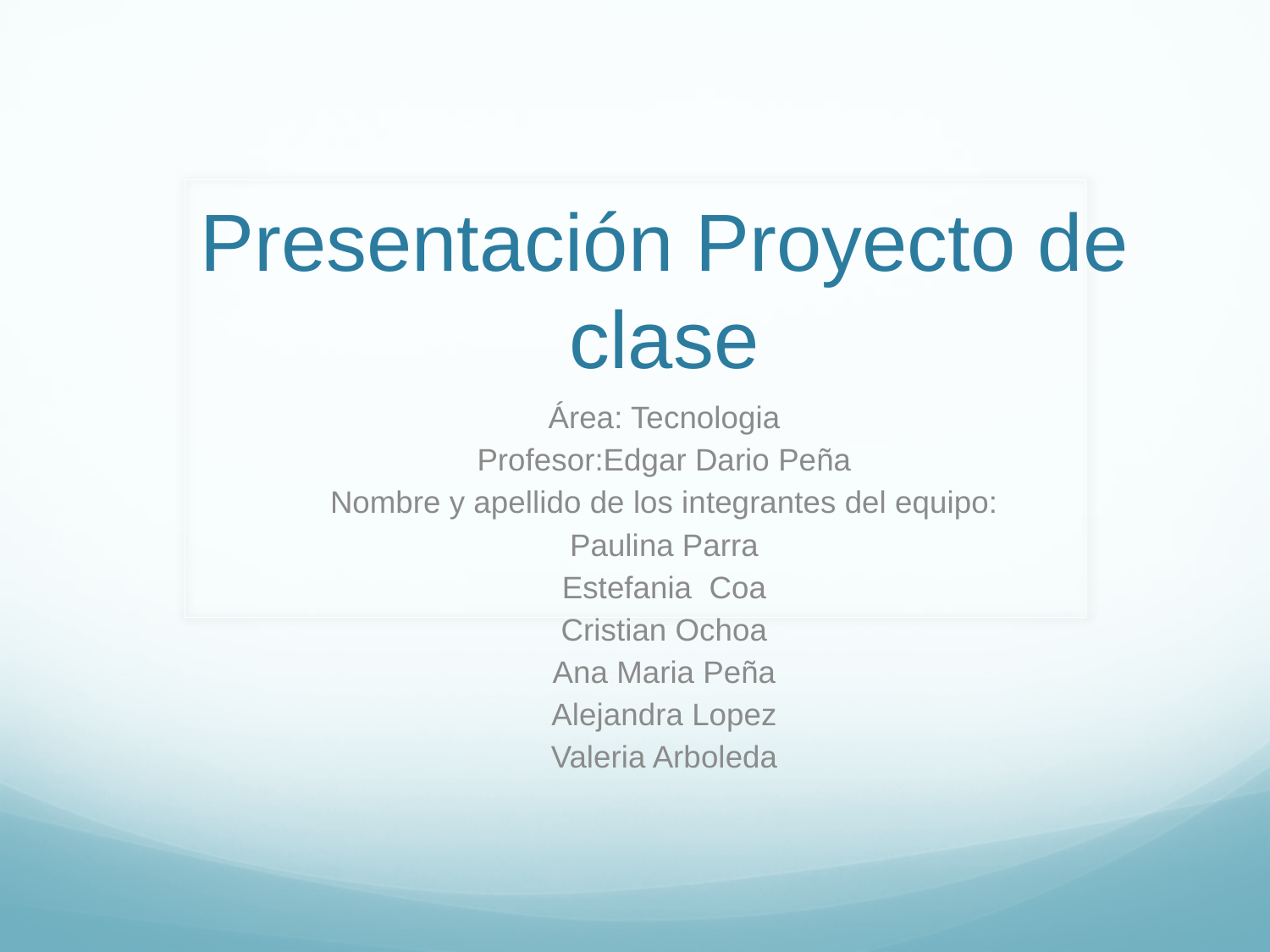

# Presentación Proyecto de clase
Área: Tecnologia
Profesor:Edgar Dario Peña
Nombre y apellido de los integrantes del equipo:
Paulina Parra
Estefania  Coa
Cristian Ochoa
Ana Maria Peña
Alejandra Lopez
Valeria Arboleda